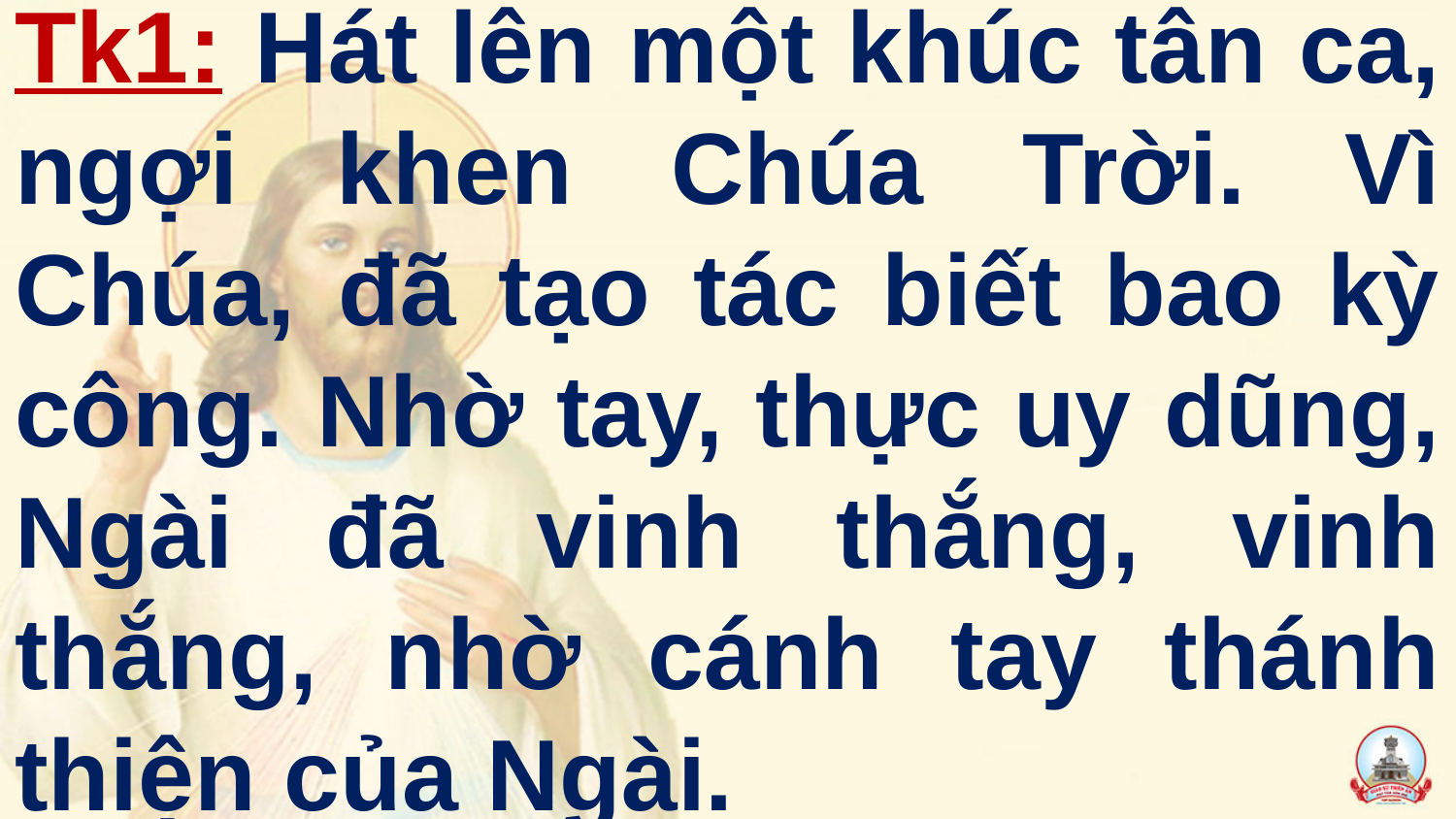

# Tk1: Hát lên một khúc tân ca, ngợi khen Chúa Trời. Vì Chúa, đã tạo tác biết bao kỳ công. Nhờ tay, thực uy dũng, Ngài đã vinh thắng, vinh thắng, nhờ cánh tay thánh thiện của Ngài.